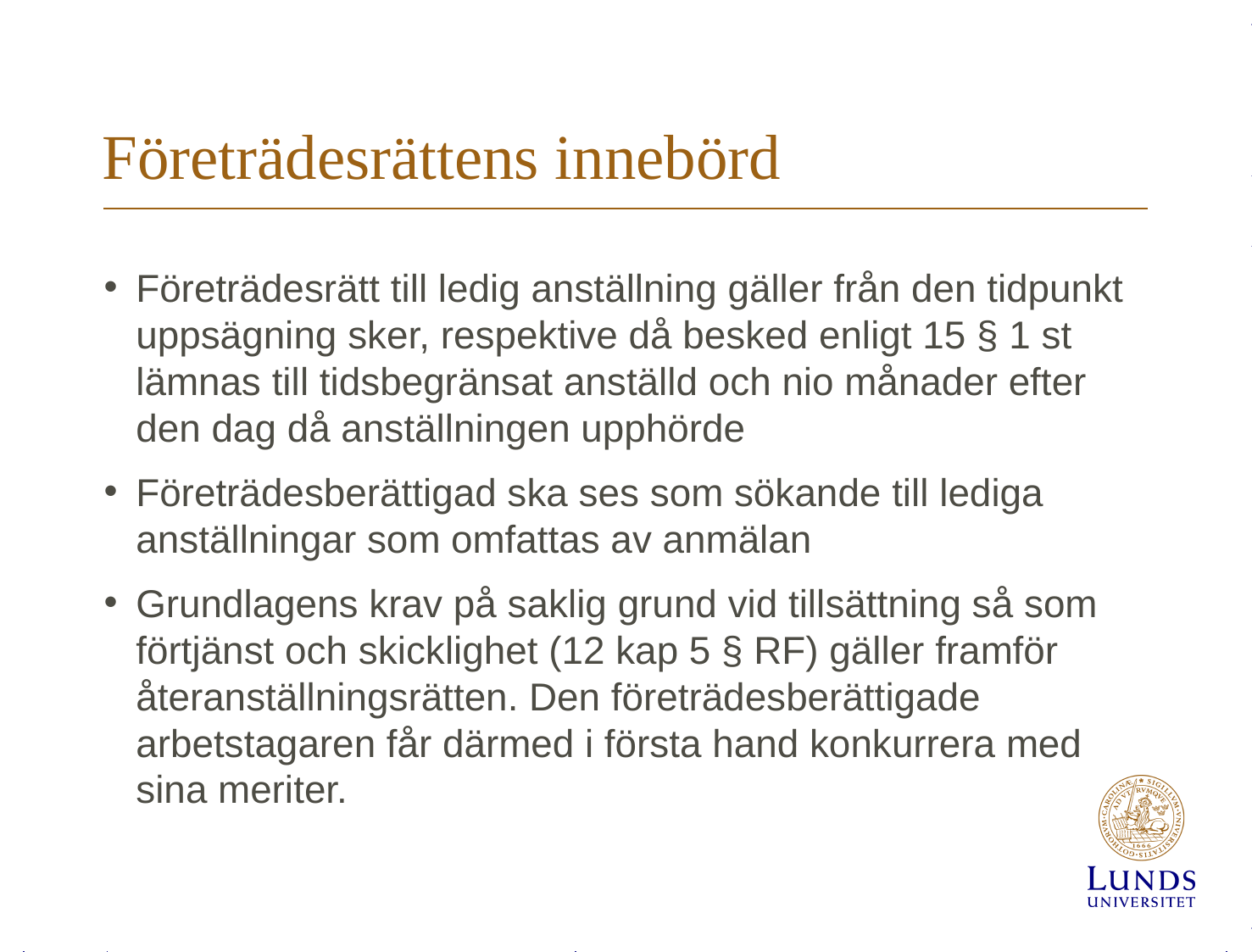

# Företrädesrättens innebörd
Företrädesrätt till ledig anställning gäller från den tidpunkt uppsägning sker, respektive då besked enligt 15 § 1 st lämnas till tidsbegränsat anställd och nio månader efter den dag då anställningen upphörde
Företrädesberättigad ska ses som sökande till lediga anställningar som omfattas av anmälan
Grundlagens krav på saklig grund vid tillsättning så som förtjänst och skicklighet (12 kap 5 § RF) gäller framför återanställningsrätten. Den företrädesberättigade arbetstagaren får därmed i första hand konkurrera med sina meriter.